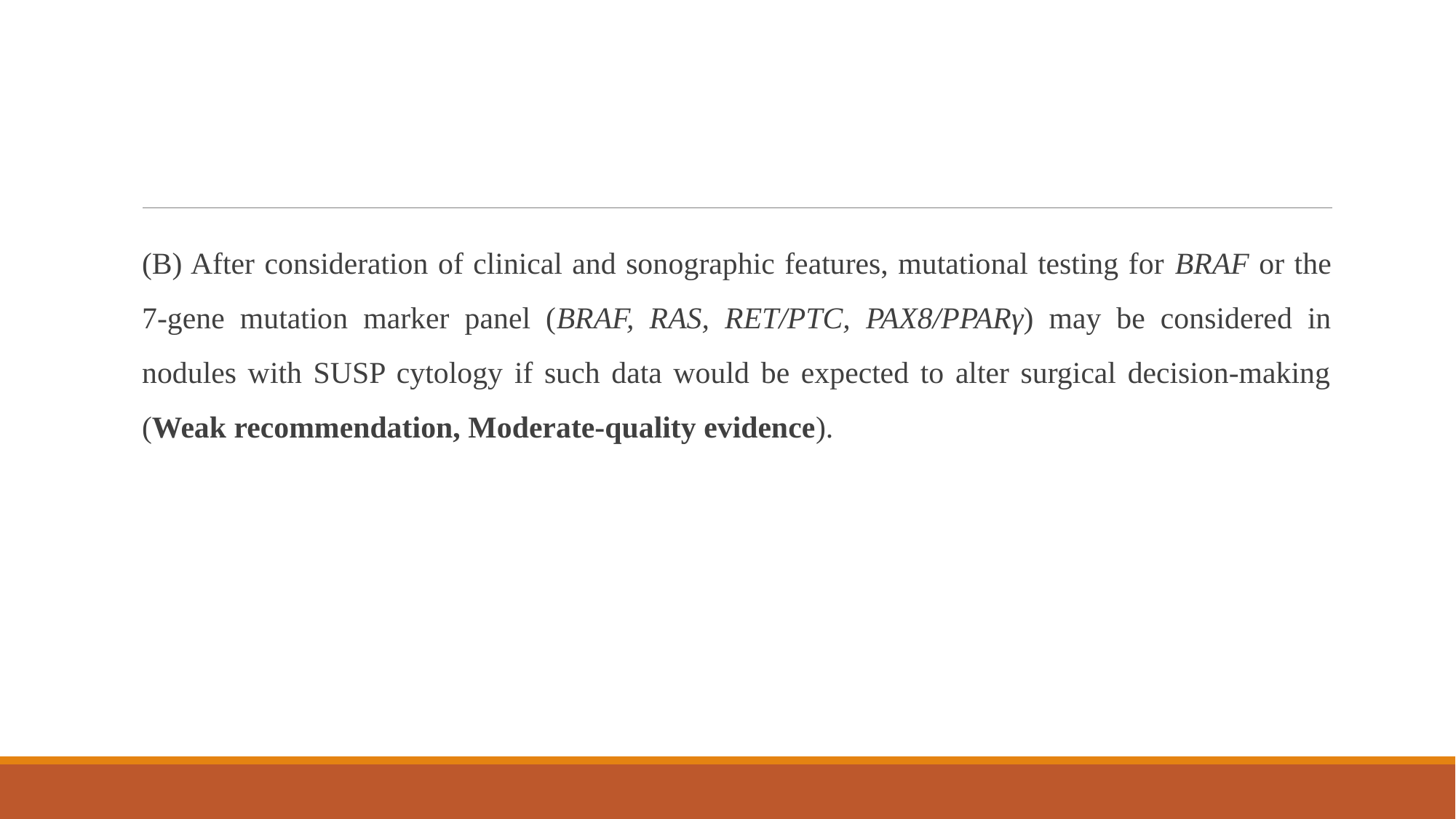

#
(B) After consideration of clinical and sonographic features, mutational testing for BRAF or the 7-gene mutation marker panel (BRAF, RAS, RET/PTC, PAX8/PPARγ) may be considered in nodules with SUSP cytology if such data would be expected to alter surgical decision-making (Weak recommendation, Moderate-quality evidence).